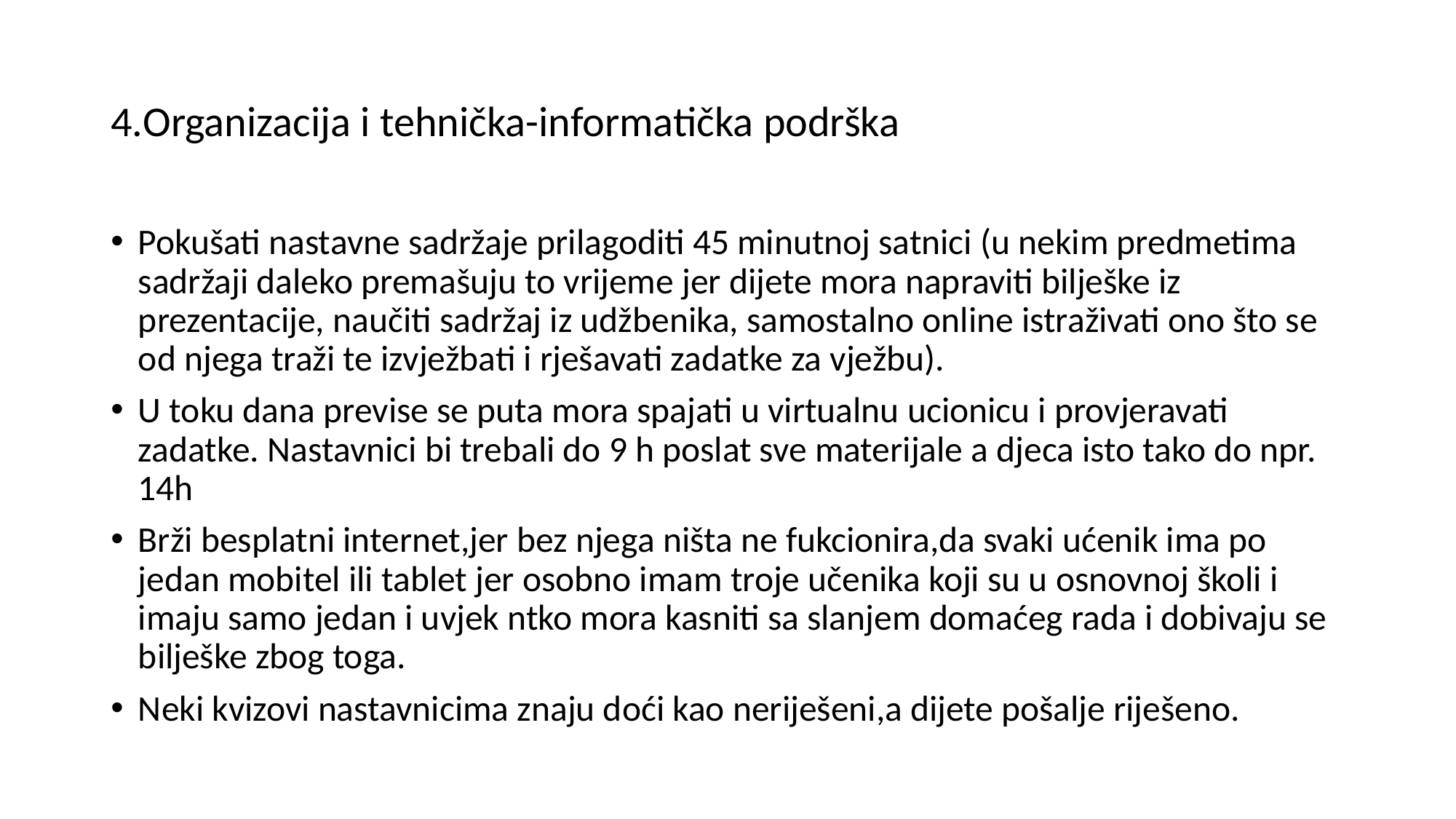

# 4.Organizacija i tehnička-informatička podrška
Pokušati nastavne sadržaje prilagoditi 45 minutnoj satnici (u nekim predmetima sadržaji daleko premašuju to vrijeme jer dijete mora napraviti bilješke iz prezentacije, naučiti sadržaj iz udžbenika, samostalno online istraživati ono što se od njega traži te izvježbati i rješavati zadatke za vježbu).
U toku dana previse se puta mora spajati u virtualnu ucionicu i provjeravati zadatke. Nastavnici bi trebali do 9 h poslat sve materijale a djeca isto tako do npr. 14h
Brži besplatni internet,jer bez njega ništa ne fukcionira,da svaki ućenik ima po jedan mobitel ili tablet jer osobno imam troje učenika koji su u osnovnoj školi i imaju samo jedan i uvjek ntko mora kasniti sa slanjem domaćeg rada i dobivaju se bilješke zbog toga.
Neki kvizovi nastavnicima znaju doći kao neriješeni,a dijete pošalje riješeno.